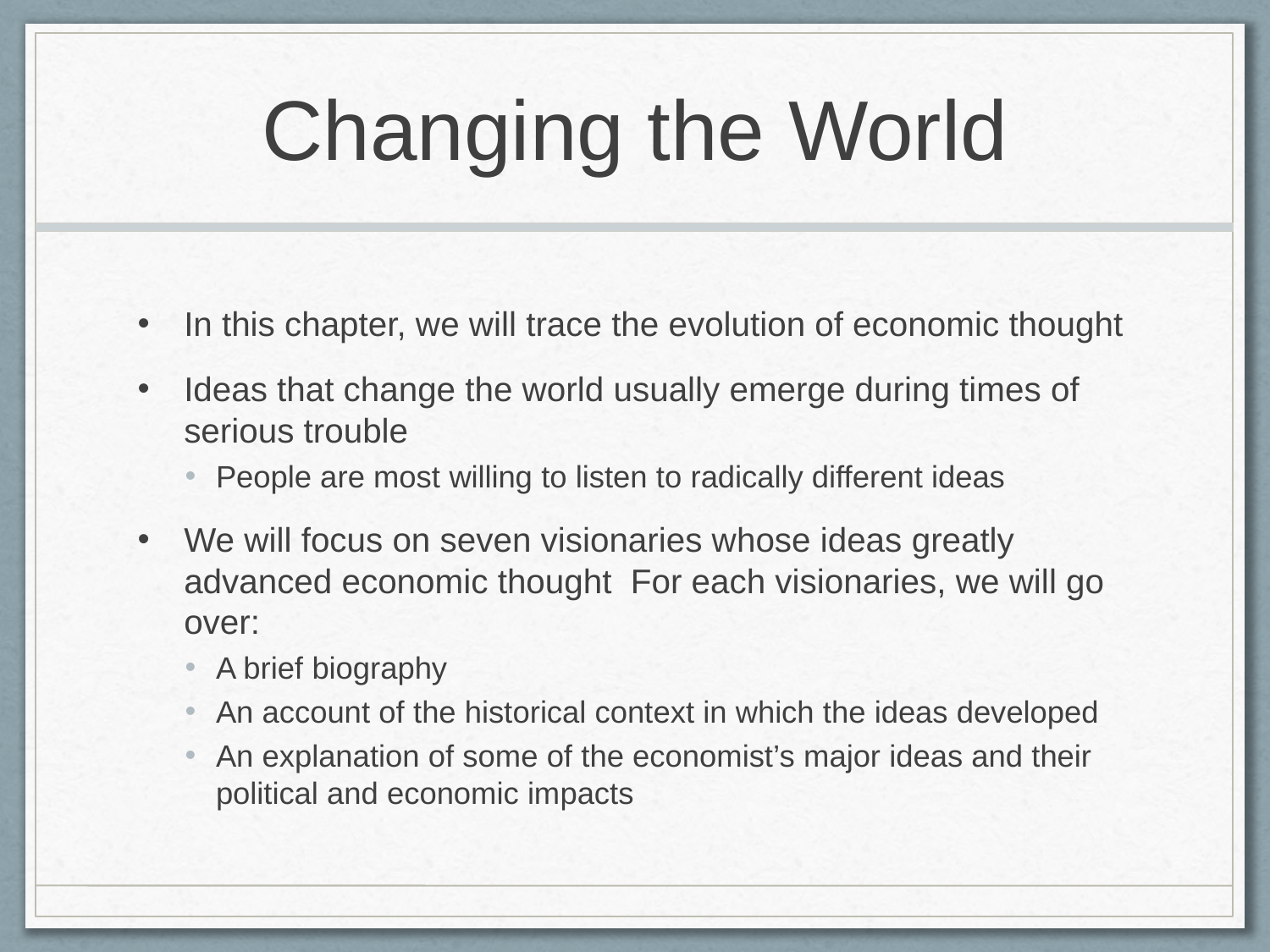

# Changing the World
In this chapter, we will trace the evolution of economic thought
Ideas that change the world usually emerge during times of serious trouble
People are most willing to listen to radically different ideas
We will focus on seven visionaries whose ideas greatly advanced economic thought  For each visionaries, we will go over:
A brief biography
An account of the historical context in which the ideas developed
An explanation of some of the economist’s major ideas and their political and economic impacts